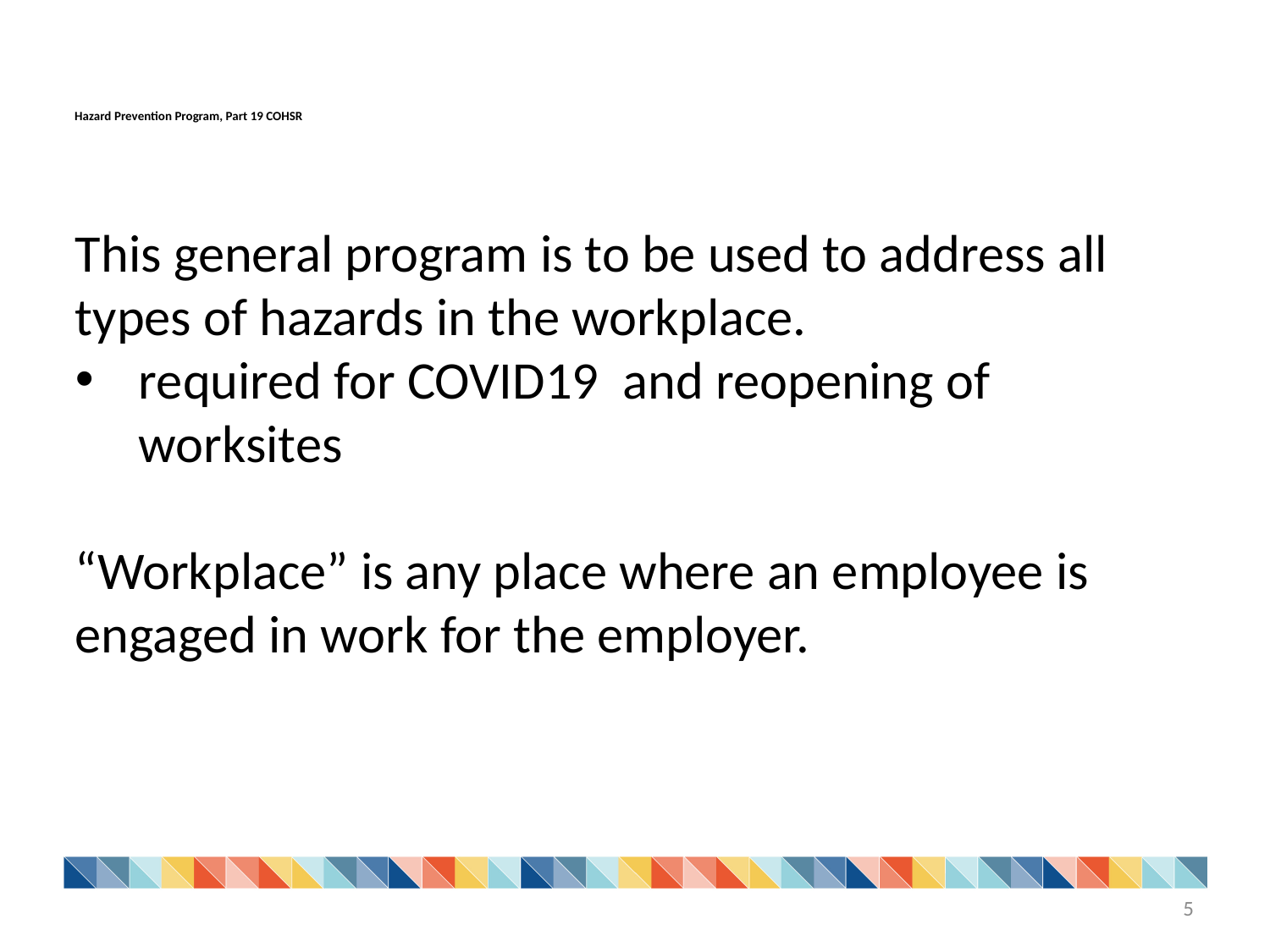

Hazard Prevention Program, Part 19 COHSR
This general program is to be used to address all types of hazards in the workplace.
required for COVID19  and reopening of worksites

“Workplace” is any place where an employee is engaged in work for the employer.

5